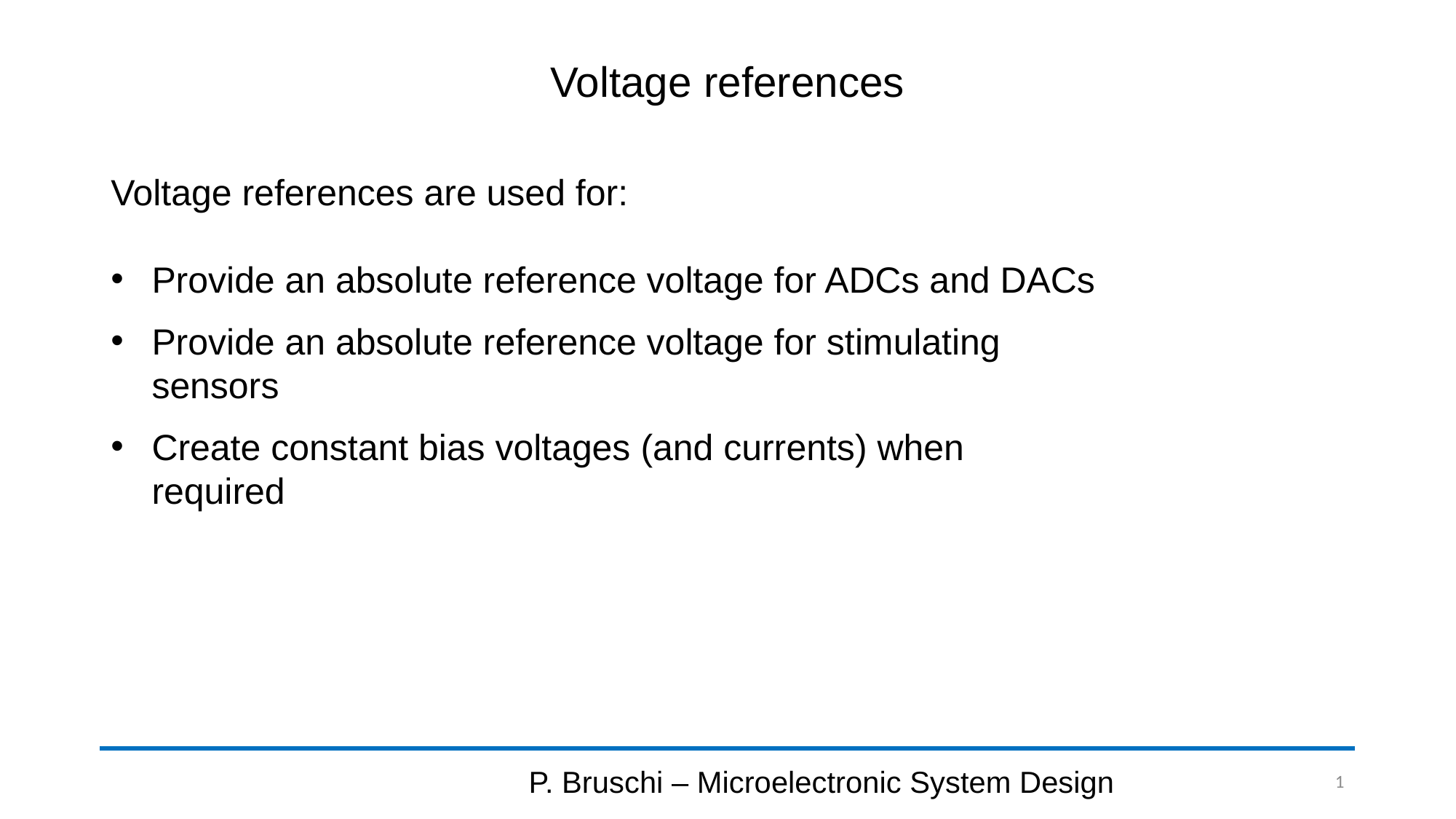

# Voltage references
Voltage references are used for:

Provide an absolute reference voltage for ADCs and DACs
Provide an absolute reference voltage for stimulating sensors
Create constant bias voltages (and currents) when required

P. Bruschi – Microelectronic System Design
1